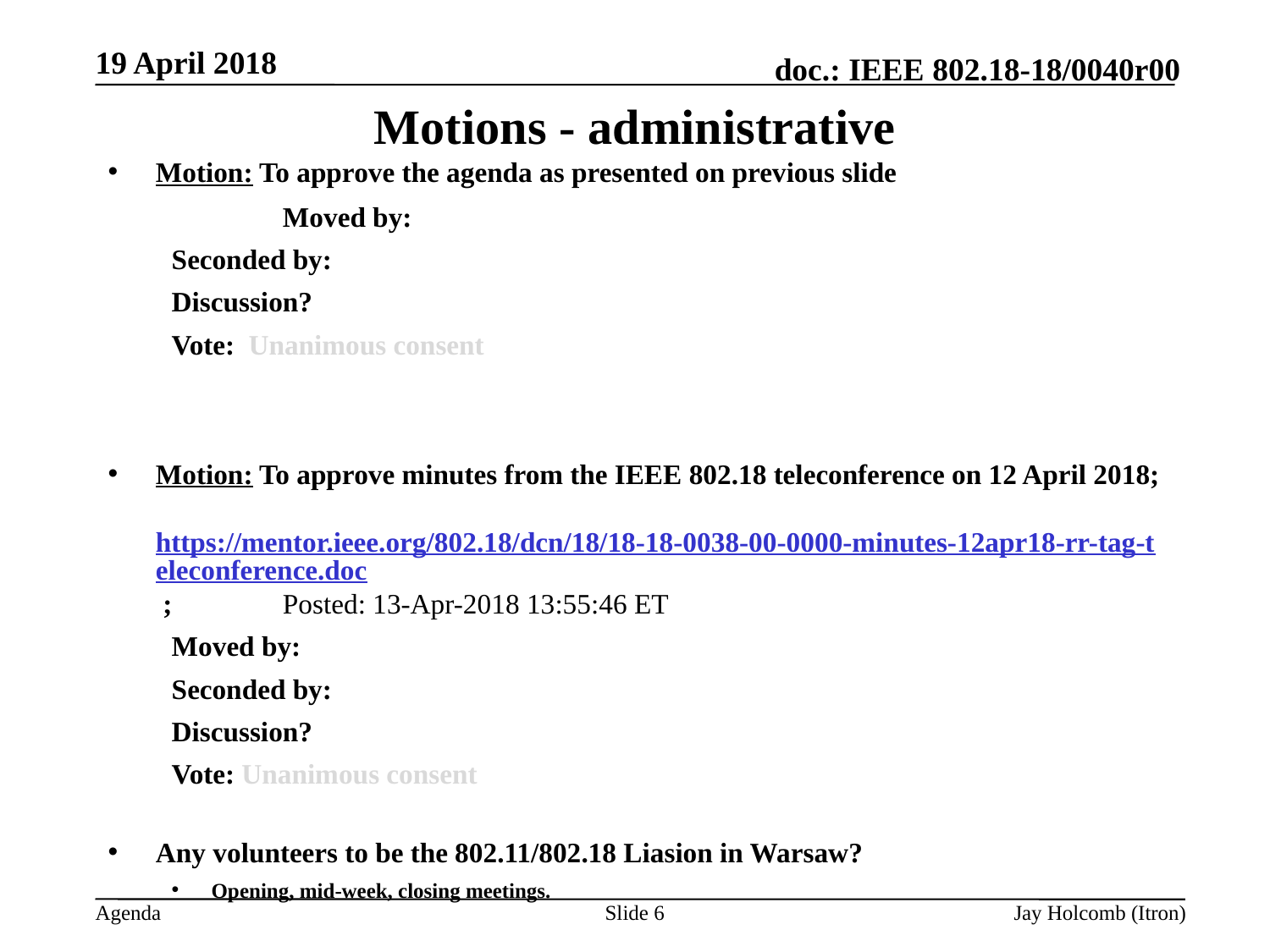

19 April 2018
# Motions - administrative
Motion: To approve the agenda as presented on previous slide
		Moved by:
Seconded by:
Discussion?
Vote:  Unanimous consent

Motion: To approve minutes from the IEEE 802.18 teleconference on 12 April 2018;   https://mentor.ieee.org/802.18/dcn/18/18-18-0038-00-0000-minutes-12apr18-rr-tag-teleconference.doc ; 	Posted: 13-Apr-2018 13:55:46 ET
Moved by:
Seconded by:
Discussion?
Vote: Unanimous consent

Any volunteers to be the 802.11/802.18 Liasion in Warsaw?
Opening, mid-week, closing meetings.

Slide 6
Jay Holcomb (Itron)